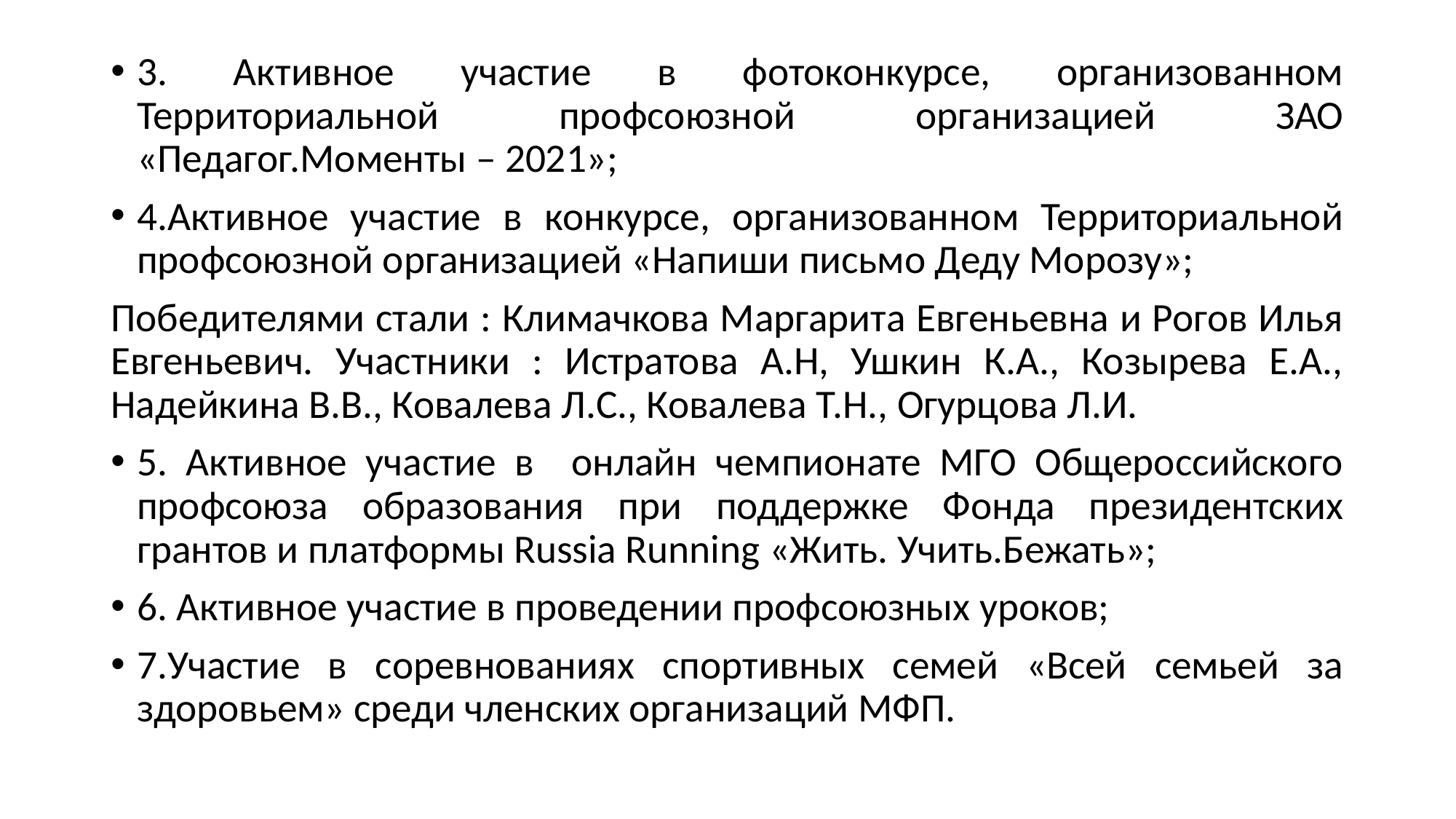

3. Активное участие в фотоконкурсе, организованном Территориальной профсоюзной организацией ЗАО «Педагог.Моменты – 2021»;
4.Активное участие в конкурсе, организованном Территориальной профсоюзной организацией «Напиши письмо Деду Морозу»;
Победителями стали : Климачкова Маргарита Евгеньевна и Рогов Илья Евгеньевич. Участники : Истратова А.Н, Ушкин К.А., Козырева Е.А., Надейкина В.В., Ковалева Л.С., Ковалева Т.Н., Огурцова Л.И.
5. Активное участие в  онлайн чемпионате МГО Общероссийского профсоюза образования при поддержке Фонда президентских грантов и платформы Russia Running «Жить. Учить.Бежать»;
6. Активное участие в проведении профсоюзных уроков;
7.Участие в соревнованиях спортивных семей «Всей семьей за здоровьем» среди членских организаций МФП.